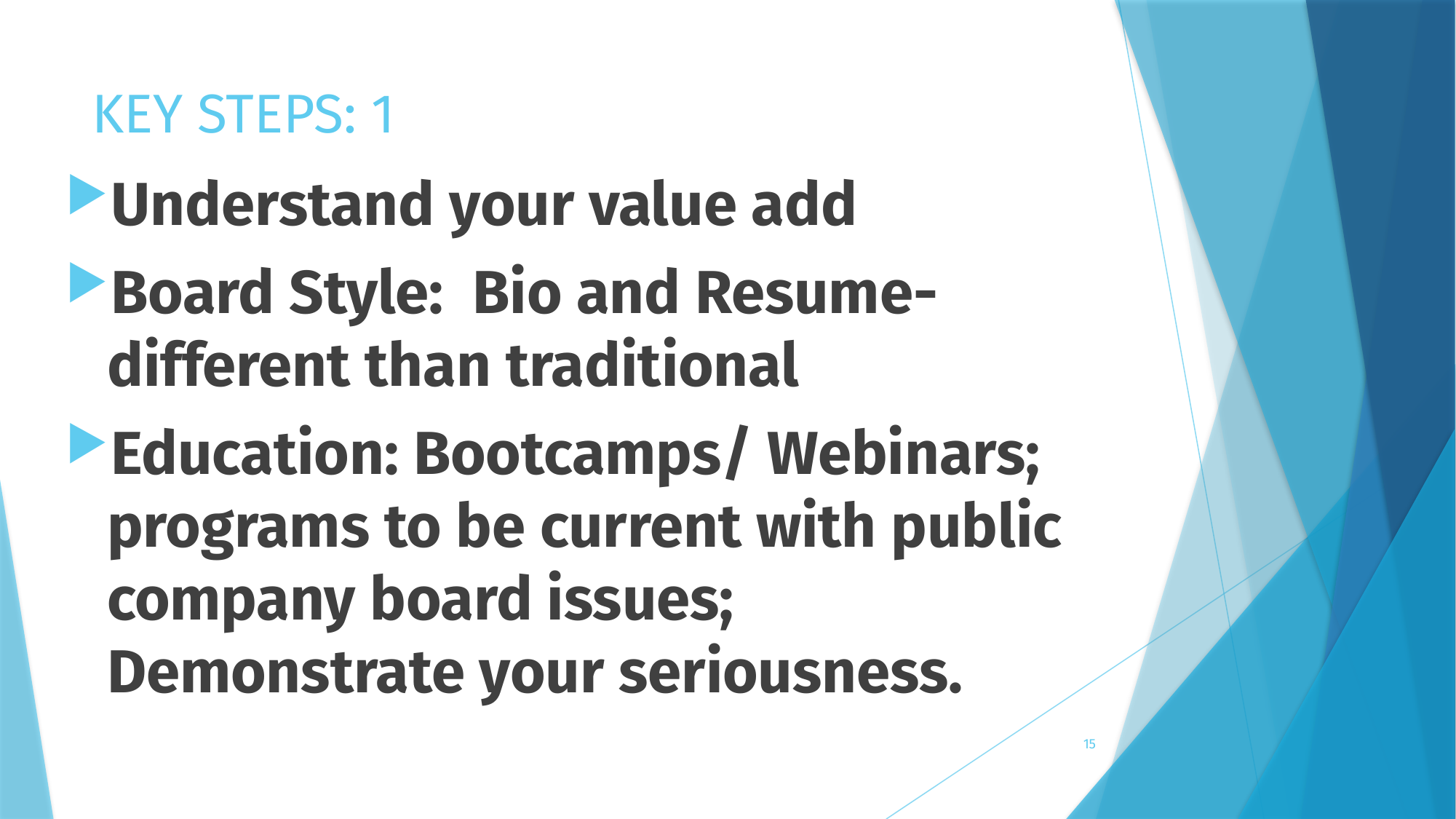

# KEY STEPS: 1
Understand your value add
Board Style:  Bio and Resume- different than traditional
Education: Bootcamps/ Webinars; programs to be current with public company board issues; Demonstrate your seriousness.

15